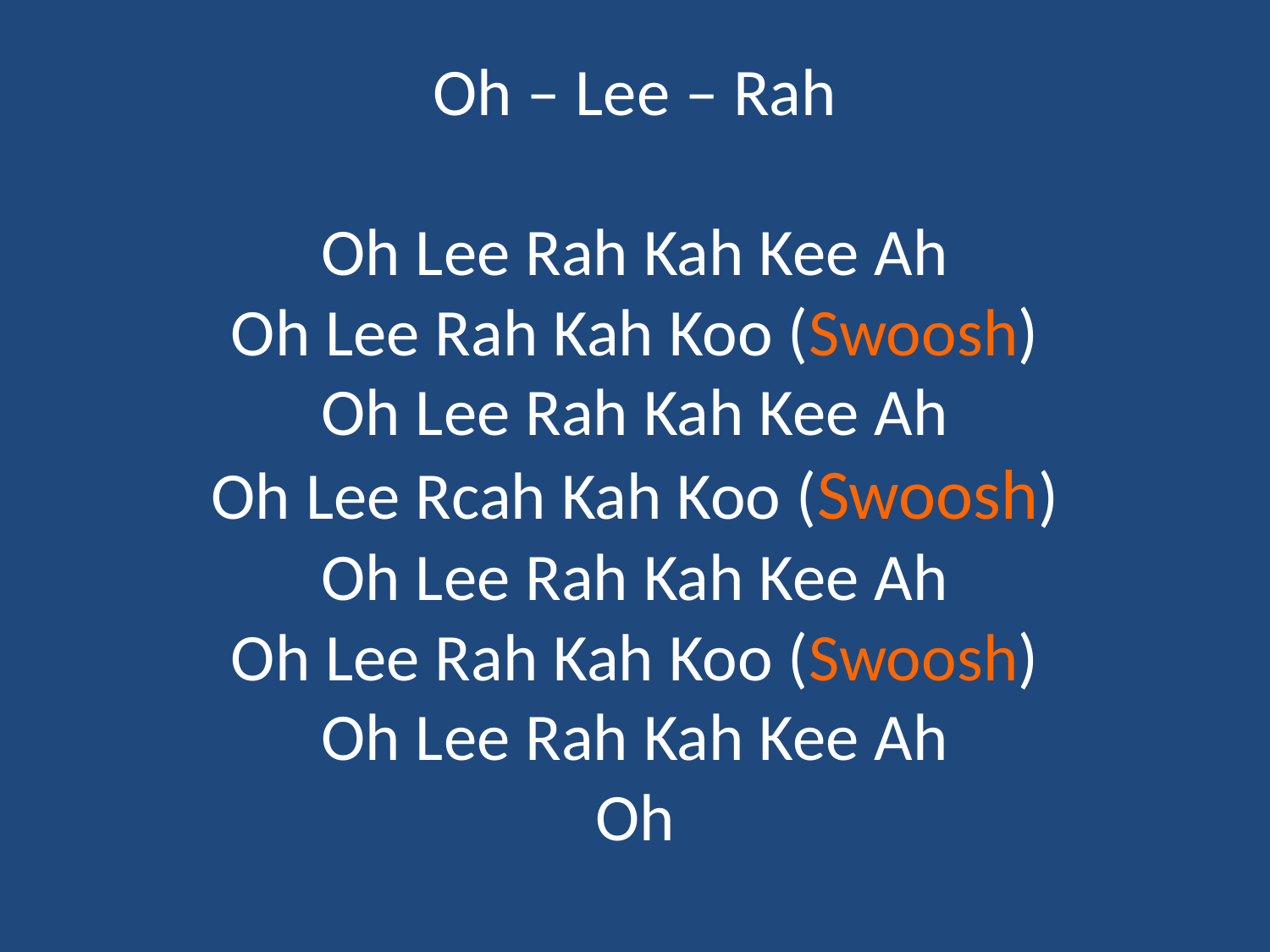

# Oh – Lee – Rah Oh Lee Rah Kah Kee Ah Oh Lee Rah Kah Koo (Swoosh) Oh Lee Rah Kah Kee Ah Oh Lee Rcah Kah Koo (Swoosh) Oh Lee Rah Kah Kee Ah Oh Lee Rah Kah Koo (Swoosh) Oh Lee Rah Kah Kee Ah Oh